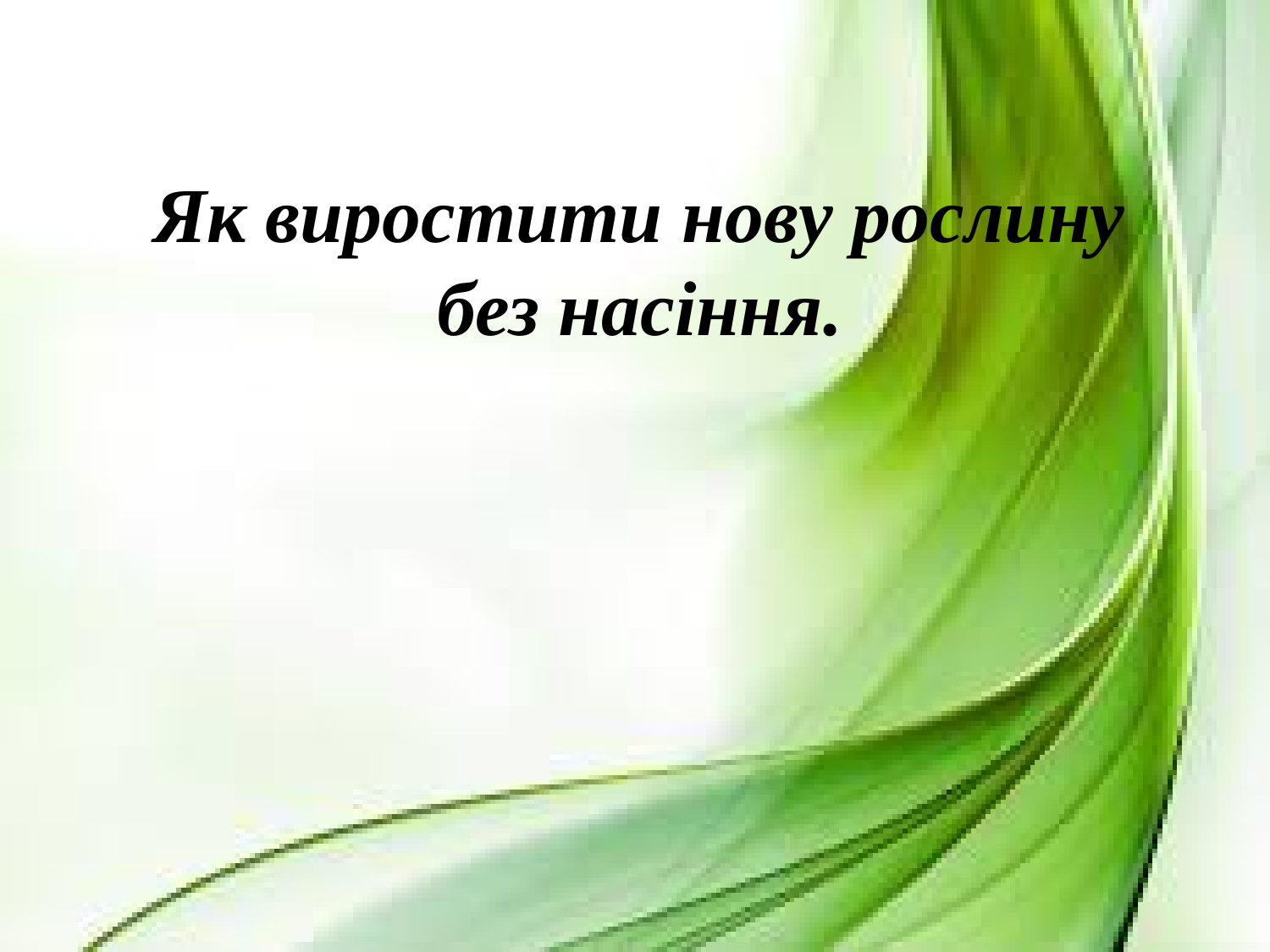

Як виростити нову рослину без насіння.
#